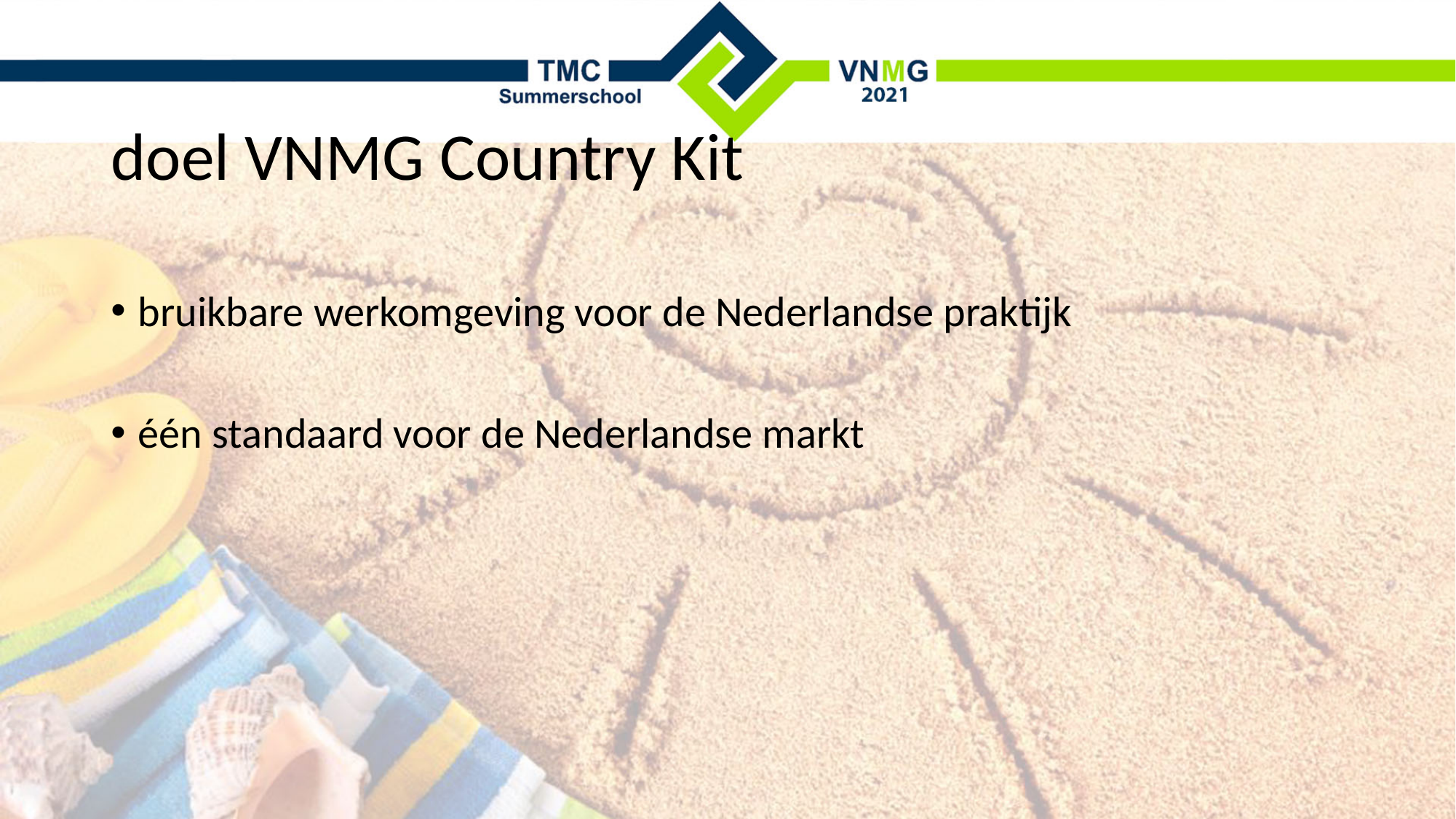

# doel VNMG Country Kit

bruikbare werkomgeving voor de Nederlandse praktijk

één standaard voor de Nederlandse markt